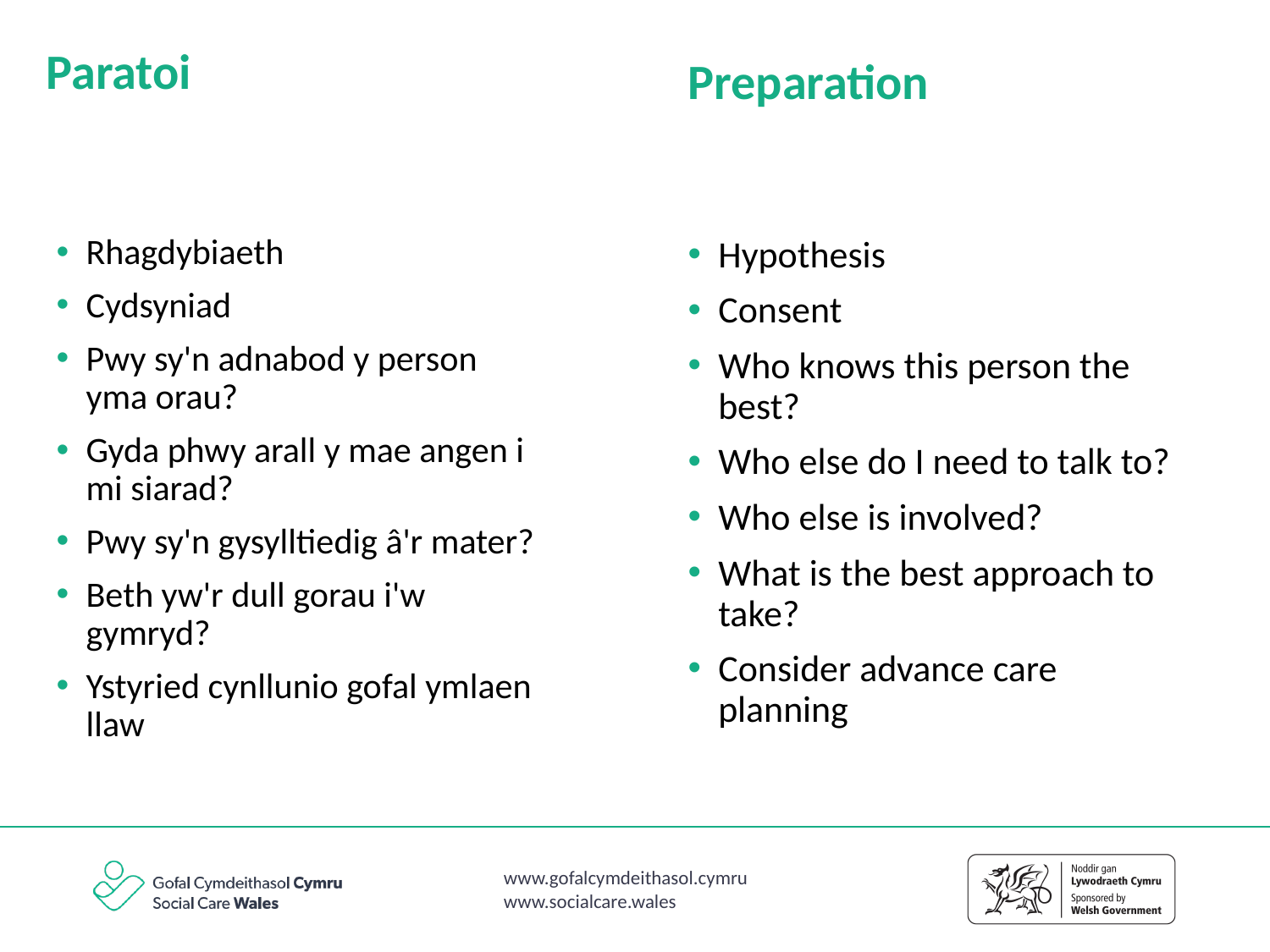

Paratoi
Preparation
Rhagdybiaeth
Cydsyniad
Pwy sy'n adnabod y person yma orau?
Gyda phwy arall y mae angen i mi siarad?
Pwy sy'n gysylltiedig â'r mater?
Beth yw'r dull gorau i'w gymryd?
Ystyried cynllunio gofal ymlaen llaw

Hypothesis
Consent
Who knows this person the best?
Who else do I need to talk to?
Who else is involved?
What is the best approach to take?
Consider advance care planning